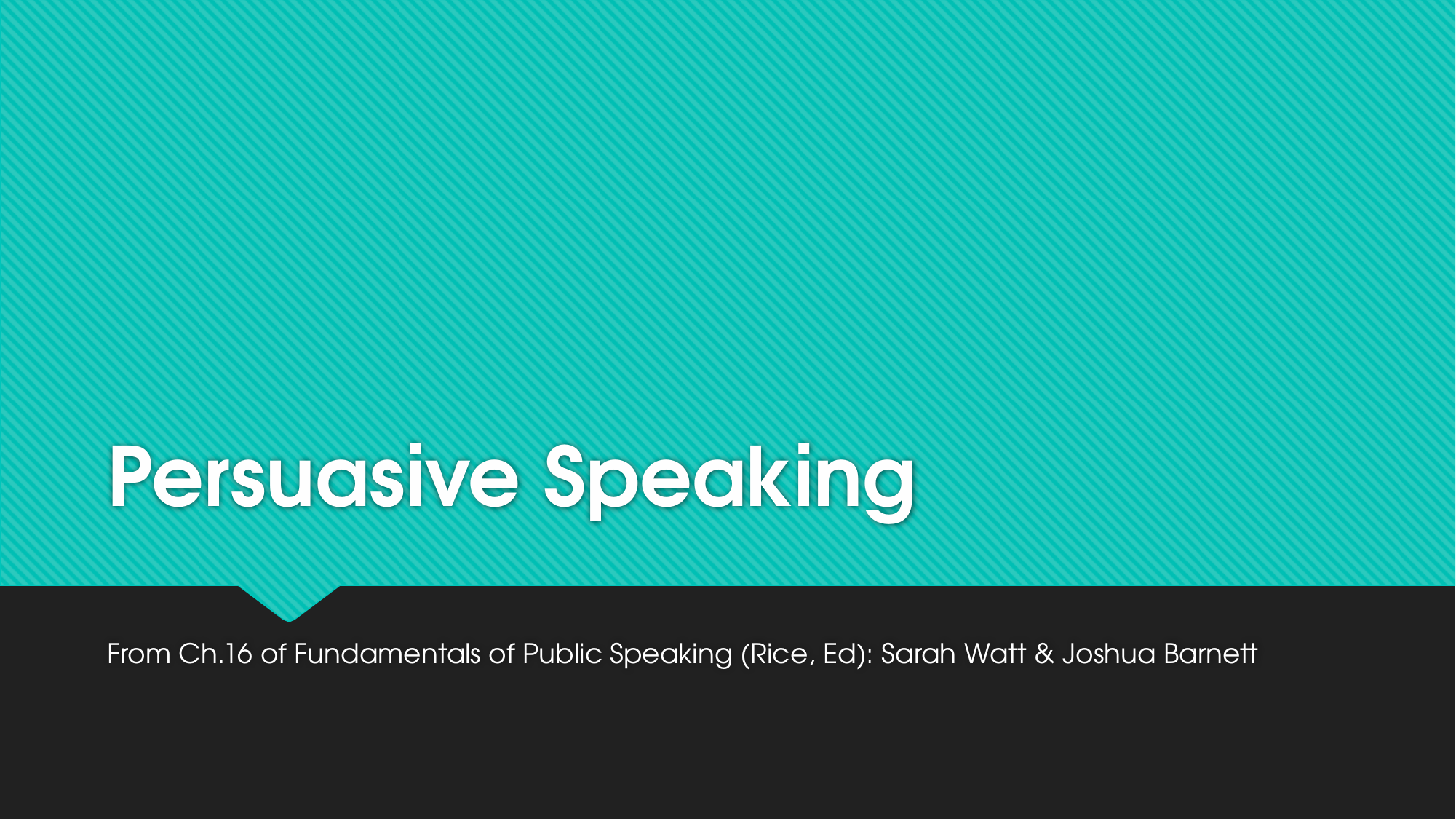

# Persuasive Speaking
From Ch.16 of Fundamentals of Public Speaking (Rice, Ed): Sarah Watt & Joshua Barnett